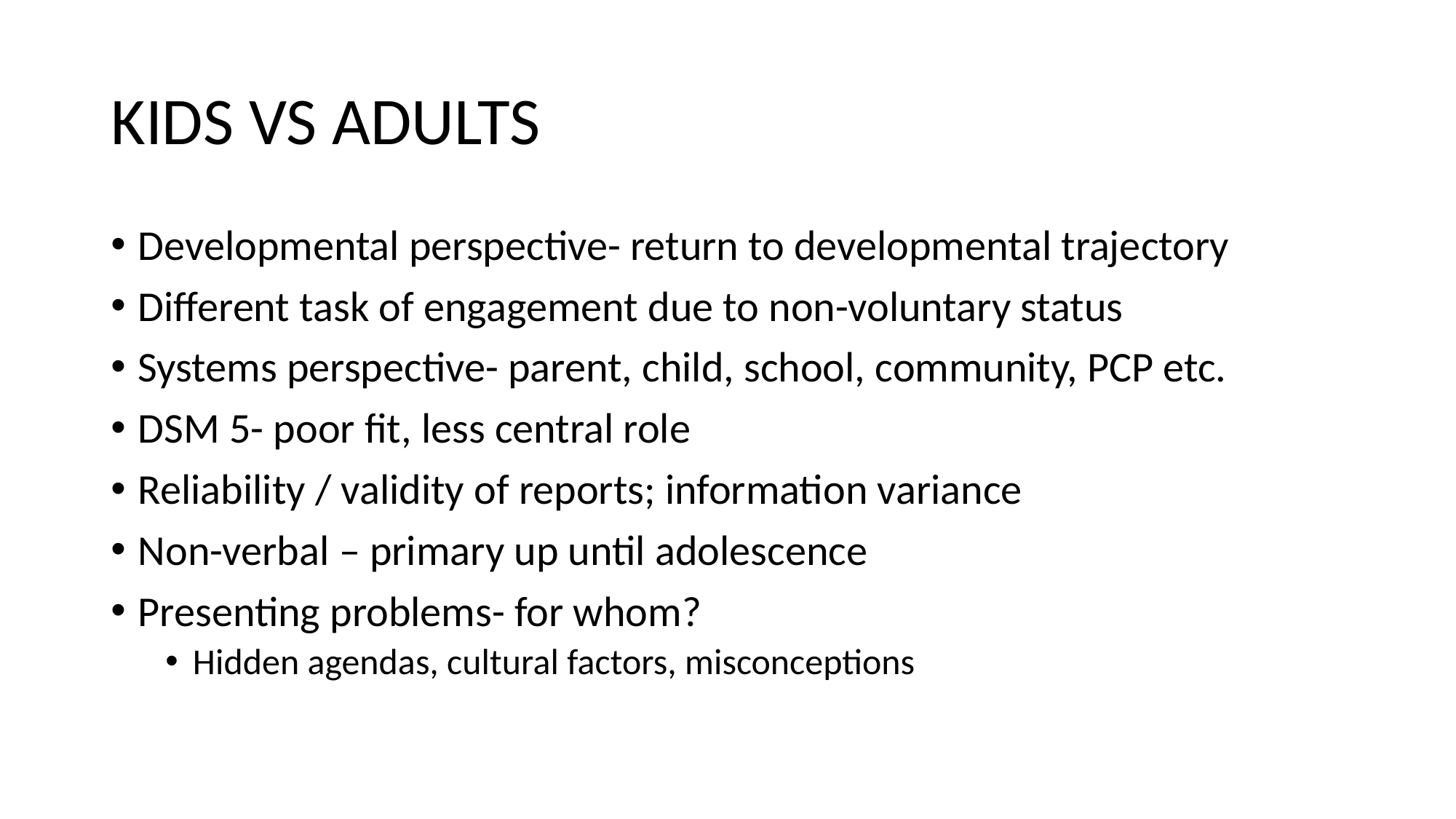

# KIDS VS ADULTS
Developmental perspective- return to developmental trajectory
Different task of engagement due to non-voluntary status
Systems perspective- parent, child, school, community, PCP etc.
DSM 5- poor fit, less central role
Reliability / validity of reports; information variance
Non-verbal – primary up until adolescence
Presenting problems- for whom?
Hidden agendas, cultural factors, misconceptions